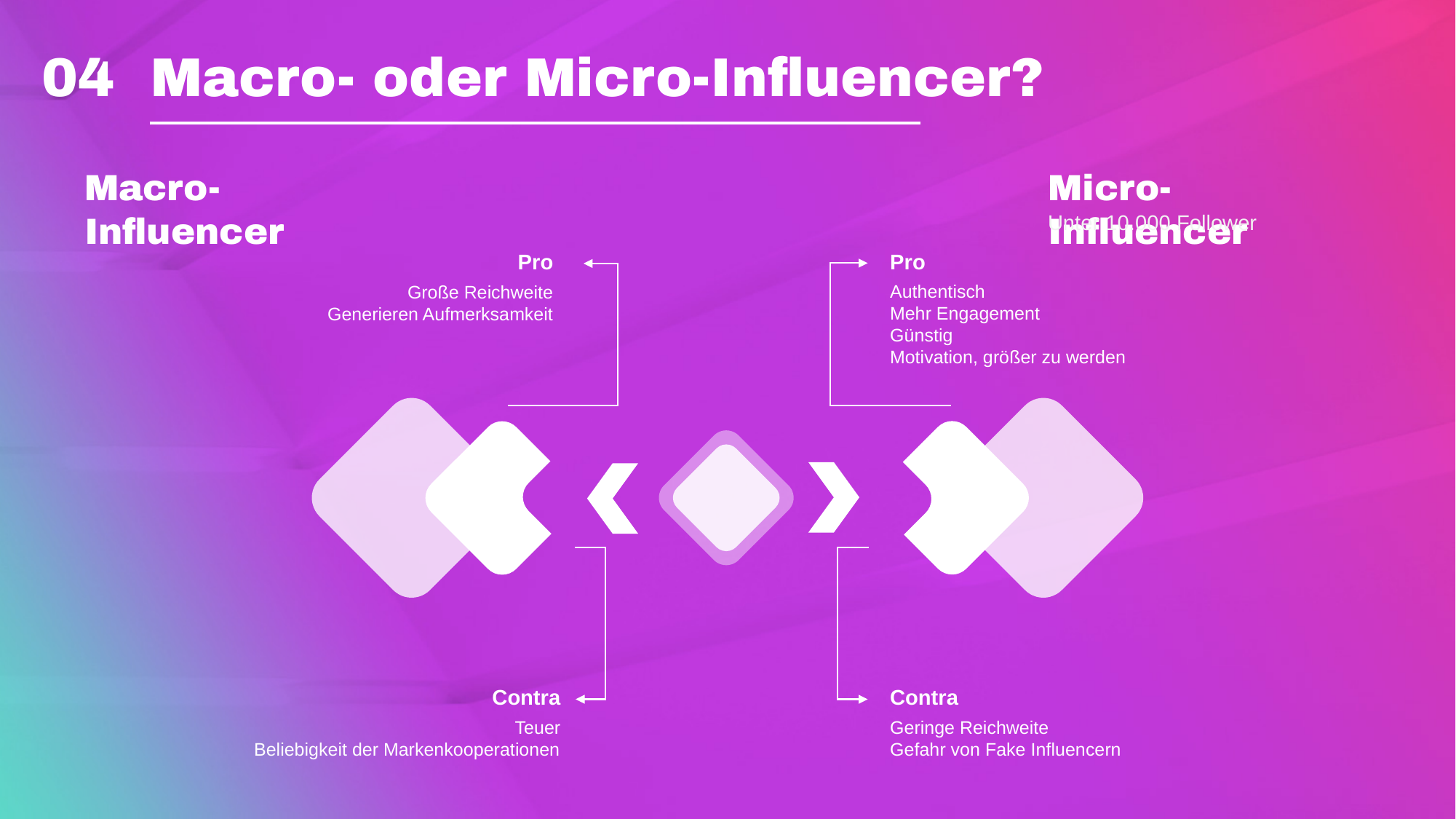

04  Macro- oder Micro-Influencer?
Macro-Influencer
Micro-Influencer
Unter 10.000 Follower
Pro
Authentisch
Mehr Engagement
Günstig
Motivation, größer zu werden
Pro

Große Reichweite
Generieren Aufmerksamkeit

Contra
Teuer
Beliebigkeit der Markenkooperationen
Contra
Geringe Reichweite
Gefahr von Fake Influencern